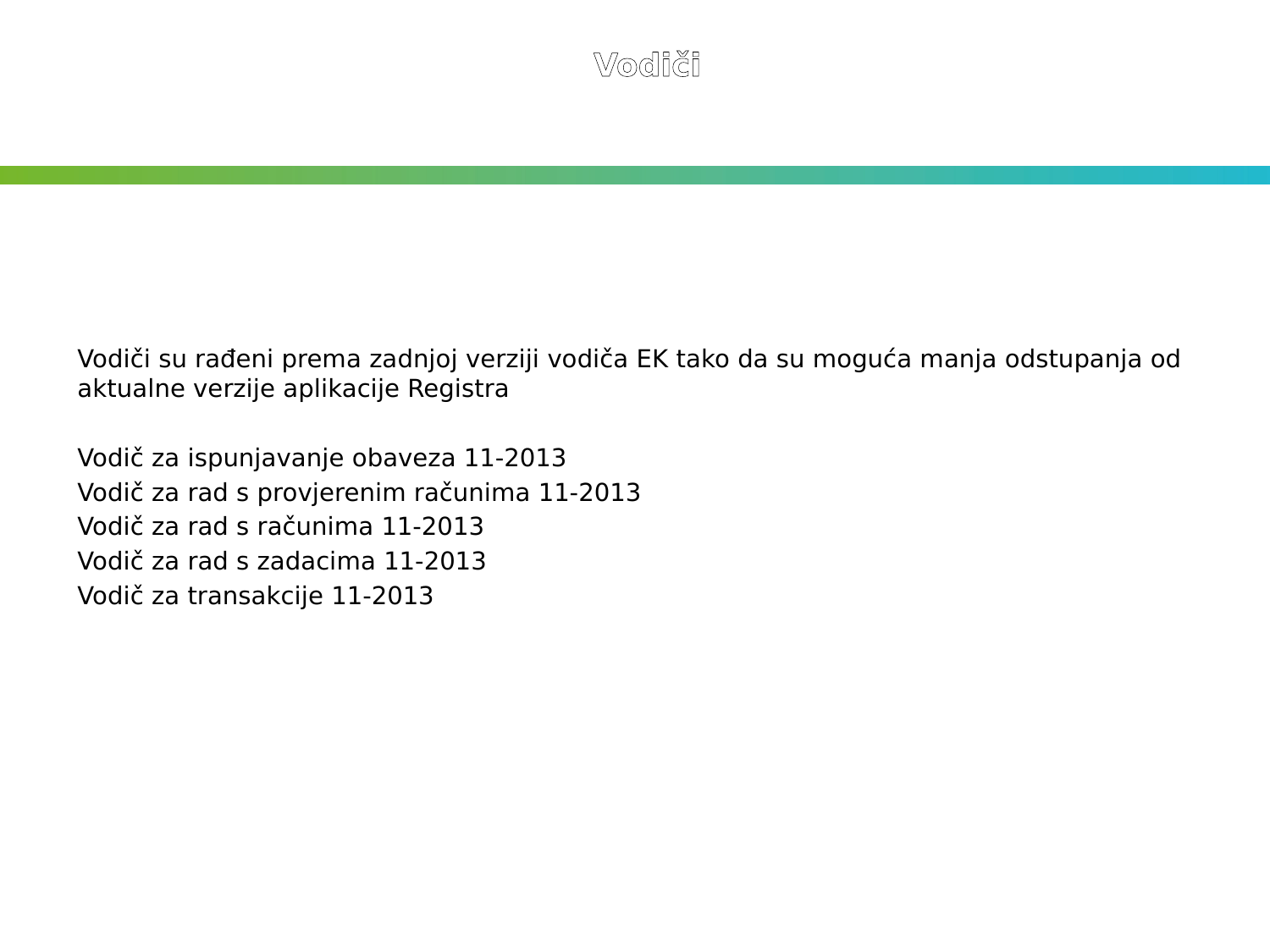

Vodiči
Vodiči su rađeni prema zadnjoj verziji vodiča EK tako da su moguća manja odstupanja od aktualne verzije aplikacije Registra

Vodič za ispunjavanje obaveza 11-2013
Vodič za rad s provjerenim računima 11-2013
Vodič za rad s računima 11-2013
Vodič za rad s zadacima 11-2013
Vodič za transakcije 11-2013